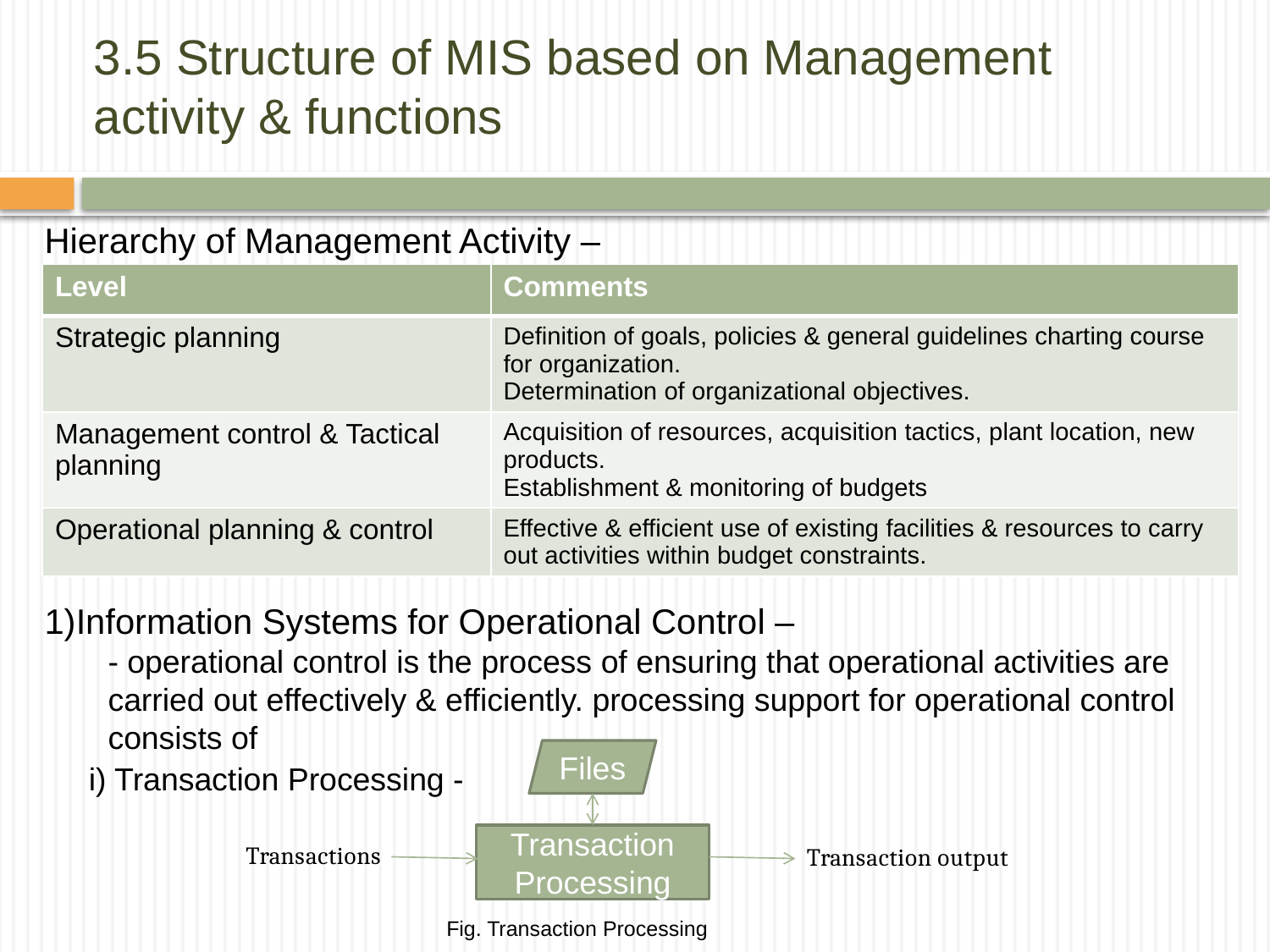

# 3.5 Structure of MIS based on Management activity & functions
Hierarchy of Management Activity –

1)Information Systems for Operational Control –
	- operational control is the process of ensuring that operational activities are carried out effectively & efficiently. processing support for operational control consists of
 	i) Transaction Processing -
| Level | Comments |
| --- | --- |
| Strategic planning | Definition of goals, policies & general guidelines charting course for organization. Determination of organizational objectives. |
| Management control & Tactical planning | Acquisition of resources, acquisition tactics, plant location, new products. Establishment & monitoring of budgets |
| Operational planning & control | Effective & efficient use of existing facilities & resources to carry out activities within budget constraints. |
Files
Transaction Processing
Transactions
Transaction output
Fig. Transaction Processing